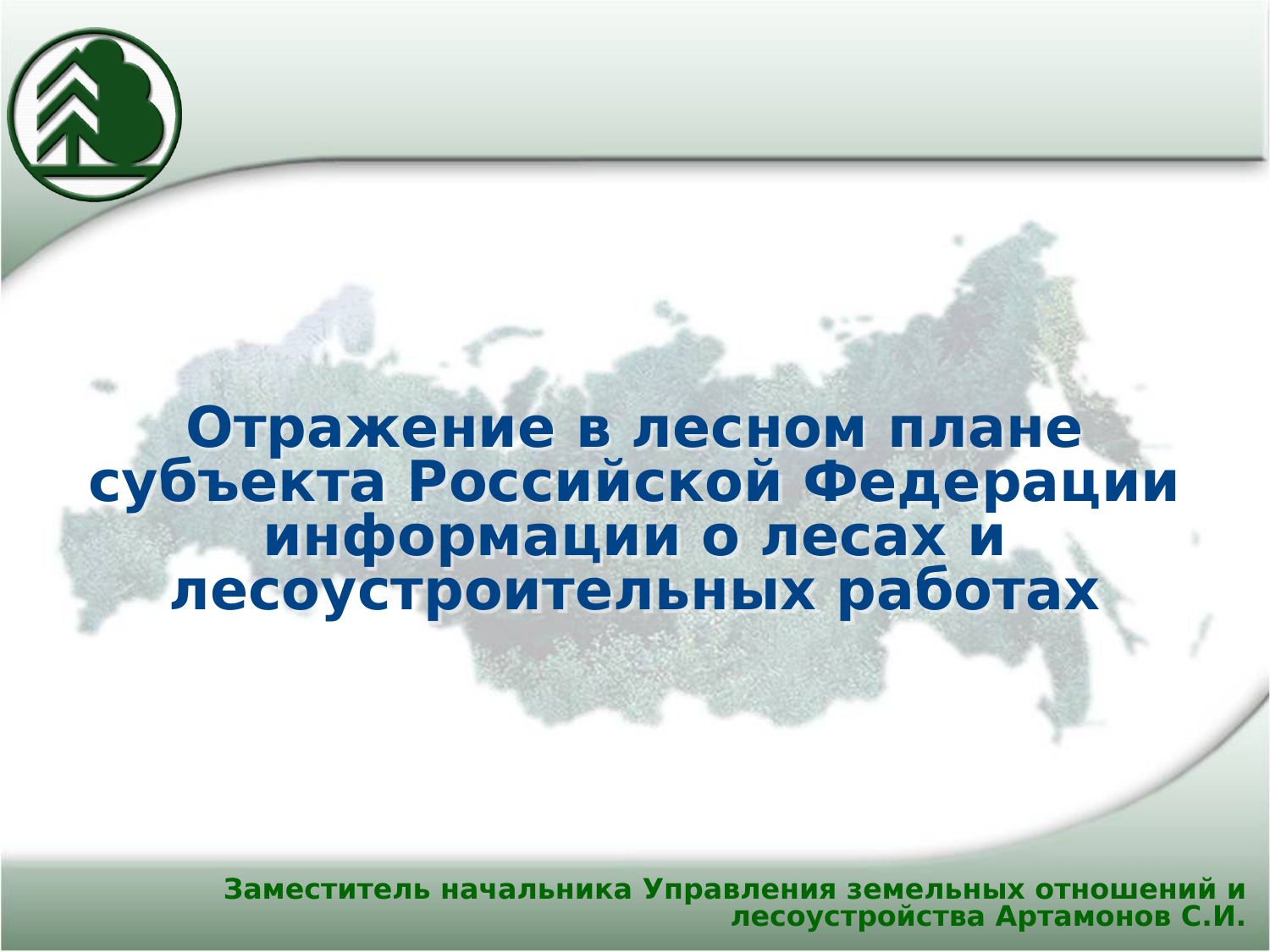

Отражение в лесном плане субъекта Российской Федерации информации о лесах и лесоустроительных работах
Заместитель начальника Управления земельных отношений и лесоустройства Артамонов С.И.